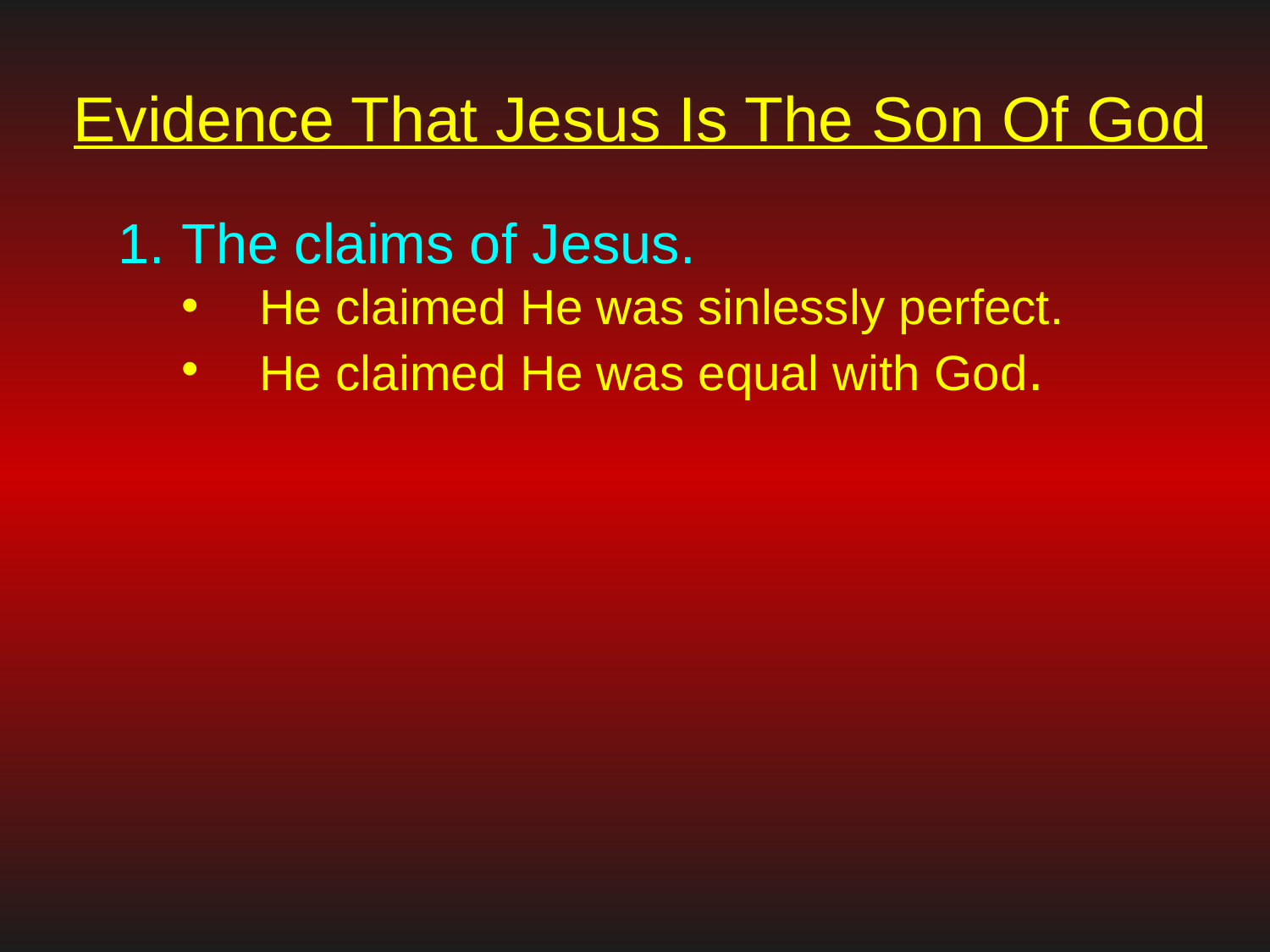

# Evidence That Jesus Is The Son Of God
 The claims of Jesus.
 He claimed He was sinlessly perfect.
 He claimed He was equal with God.